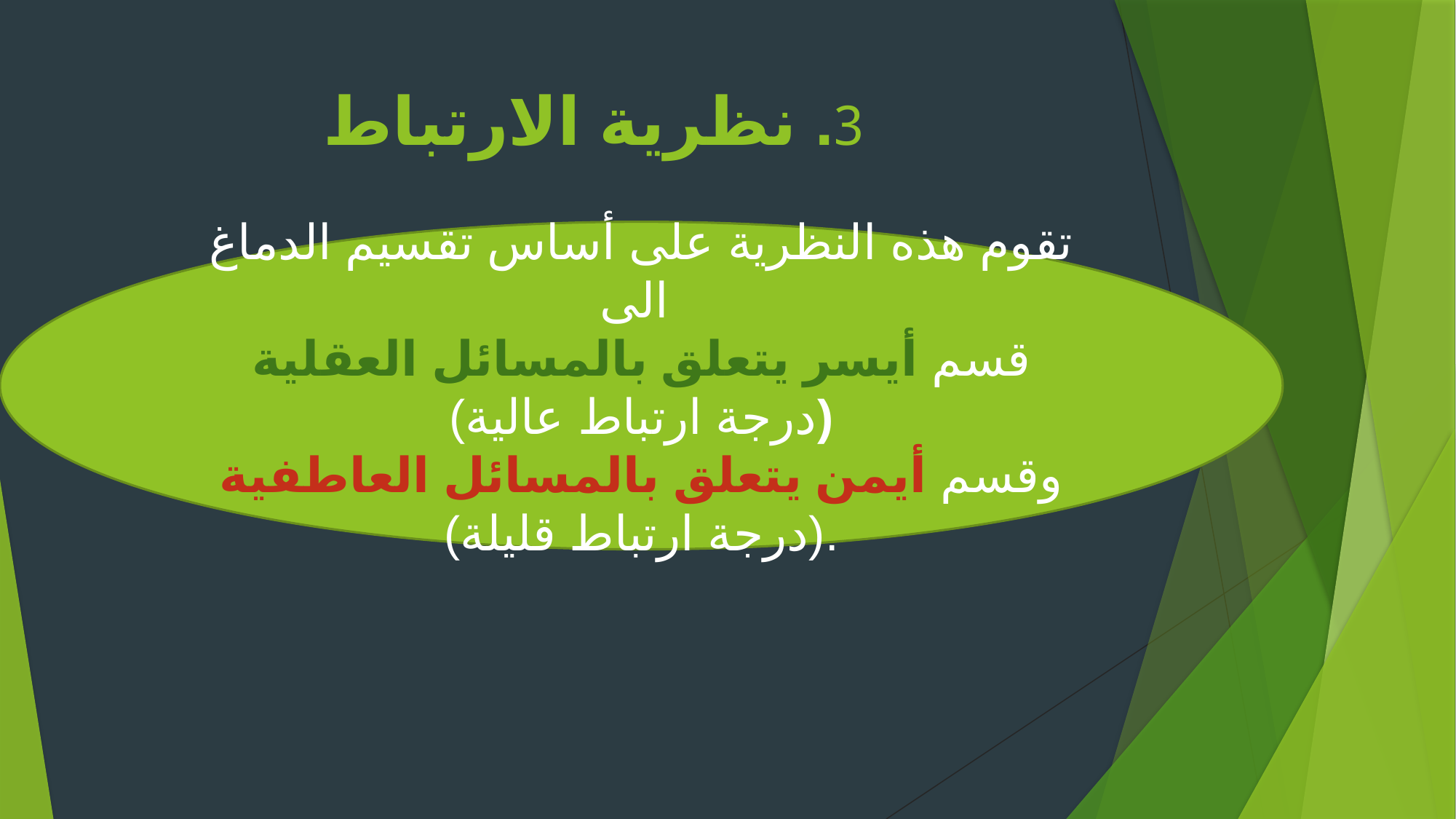

# 3. نظرية الارتباط
تقوم هذه النظرية على أساس تقسيم الدماغ الى
قسم أيسر يتعلق بالمسائل العقلية (درجة ارتباط عالية)
وقسم أيمن يتعلق بالمسائل العاطفية (درجة ارتباط قليلة).